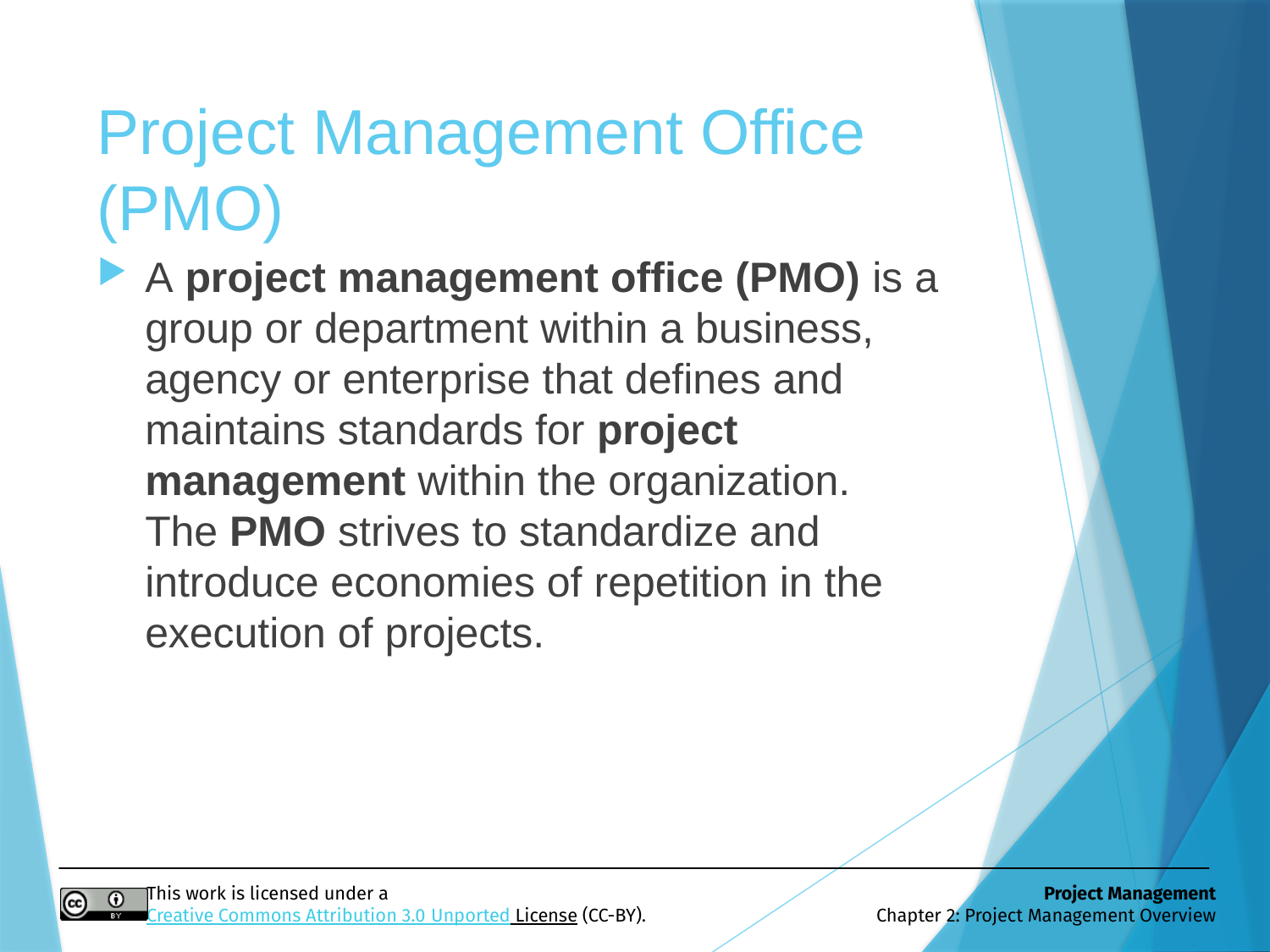

# Project Management Office (PMO)
A project management office (PMO) is a group or department within a business, agency or enterprise that defines and maintains standards for project management within the organization. The PMO strives to standardize and introduce economies of repetition in the execution of projects.